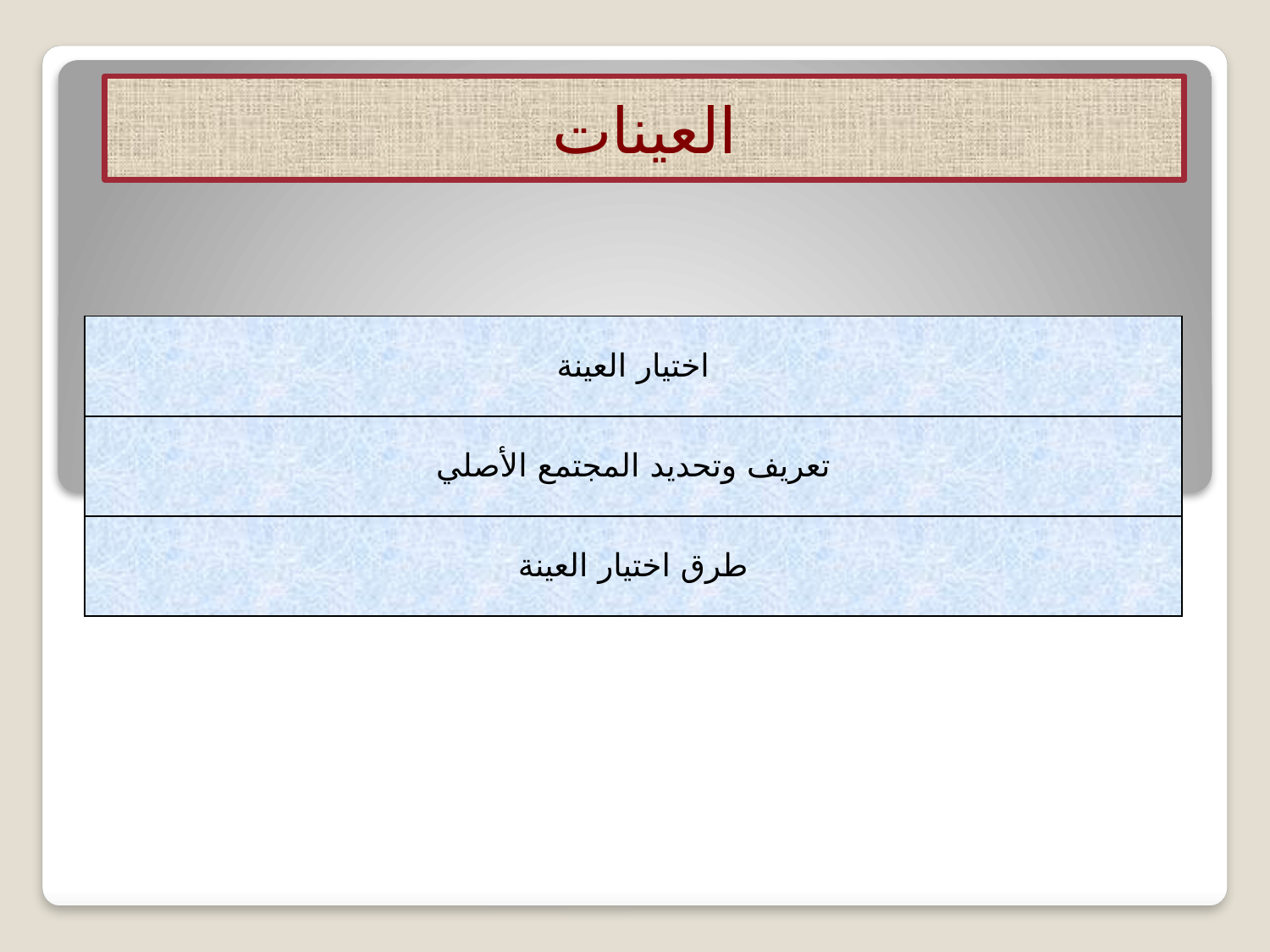

# العينات
| اختيار العينة |
| --- |
| تعريف وتحديد المجتمع الأصلي |
| طرق اختيار العينة |